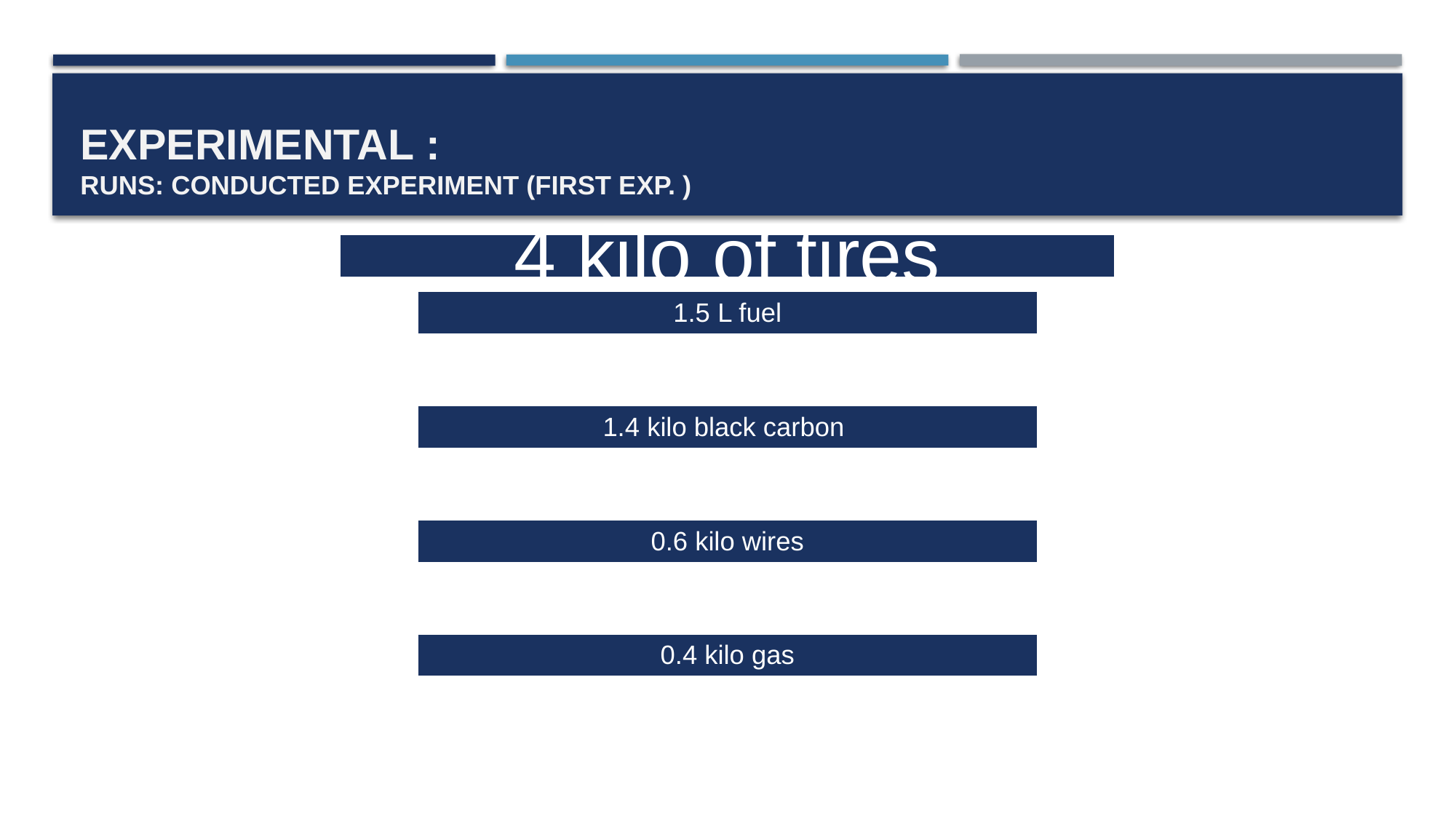

# Experimental : Runs: Conducted experiment (first exp. )
4 kilo of tires
1.5 L fuel
1.4 kilo black carbon
0.6 kilo wires
0.4 kilo gas